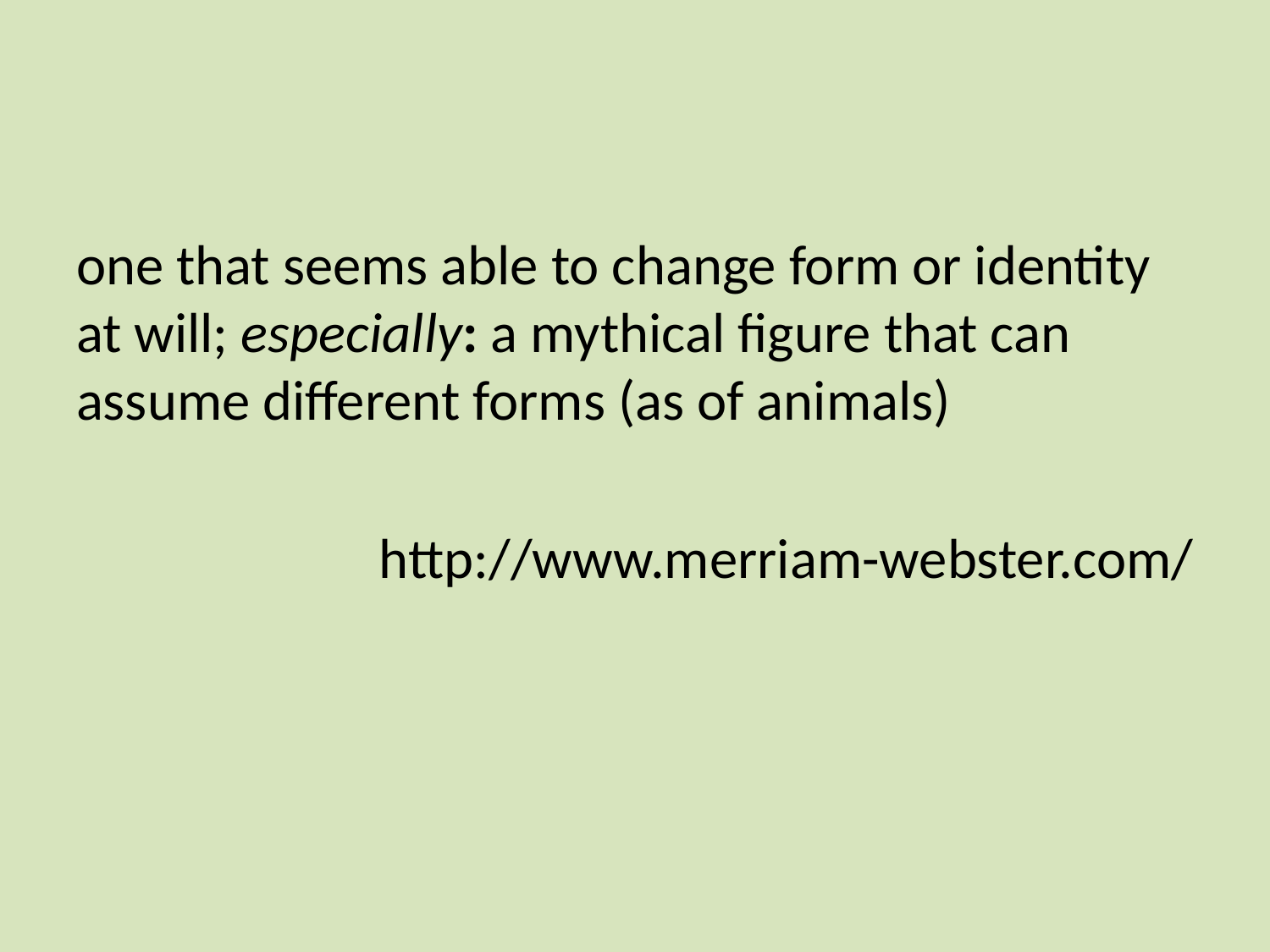

one that seems able to change form or identity at will; especially: a mythical figure that can assume different forms (as of animals)

http://www.merriam-webster.com/